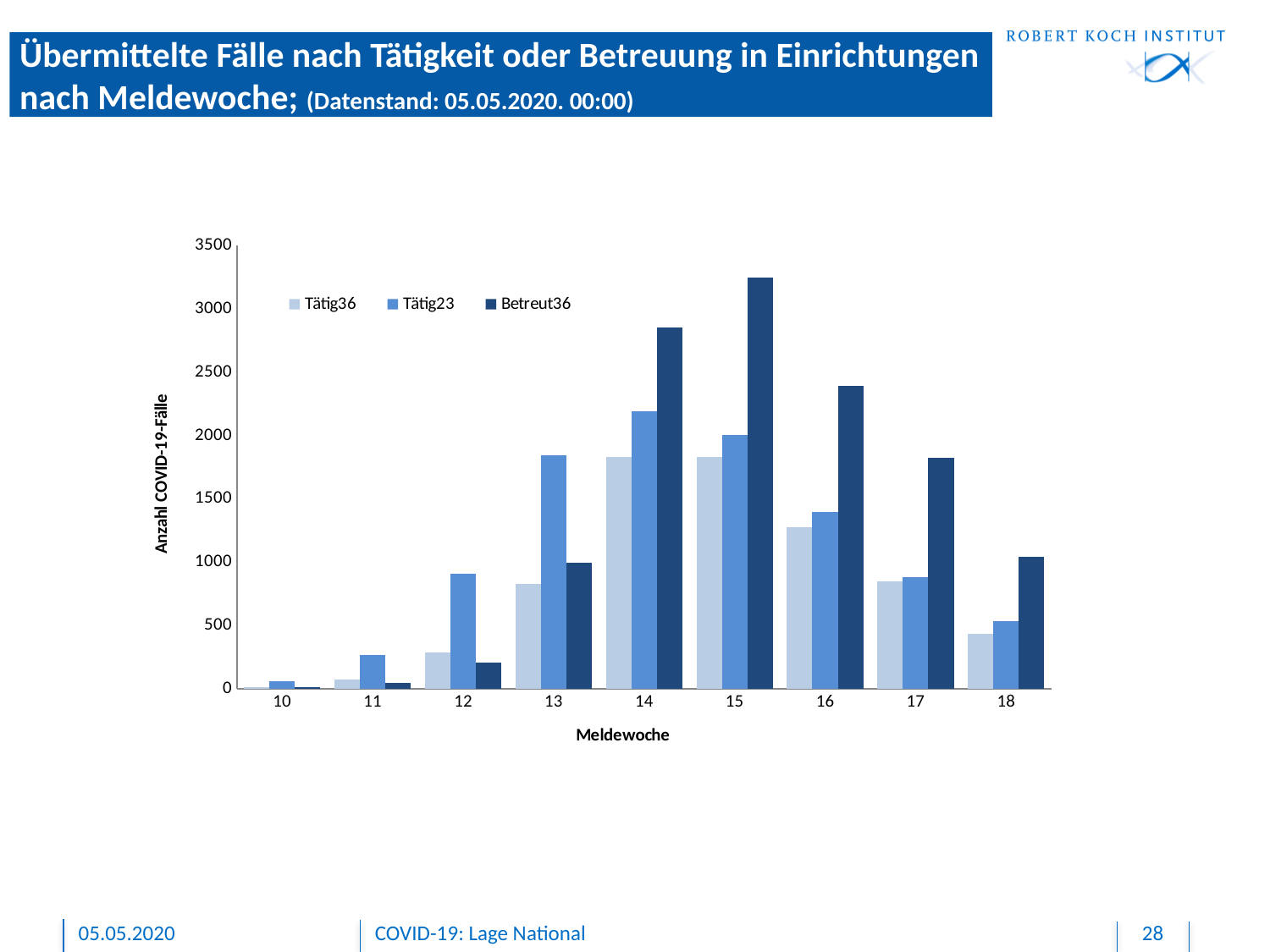

Übermittelte Fälle nach Tätigkeit oder Betreuung in Einrichtungen nach Meldewoche; (Datenstand: 05.05.2020. 00:00)

### Chart

| Category | Tätig36 | Tätig23 | Betreut36 |
|---|---|---|---|
| 10 | 14.0 | 57.0 | 14.0 |
| 11 | 75.0 | 265.0 | 50.0 |
| 12 | 287.0 | 907.0 | 209.0 |
| 13 | 825.0 | 1844.0 | 996.0 |
| 14 | 1834.0 | 2193.0 | 2854.0 |
| 15 | 1828.0 | 2007.0 | 3246.0 |
| 16 | 1274.0 | 1395.0 | 2390.0 |
| 17 | 851.0 | 881.0 | 1826.0 |
| 18 | 432.0 | 533.0 | 1043.0 |
05.05.2020
COVID-19: Lage National
28